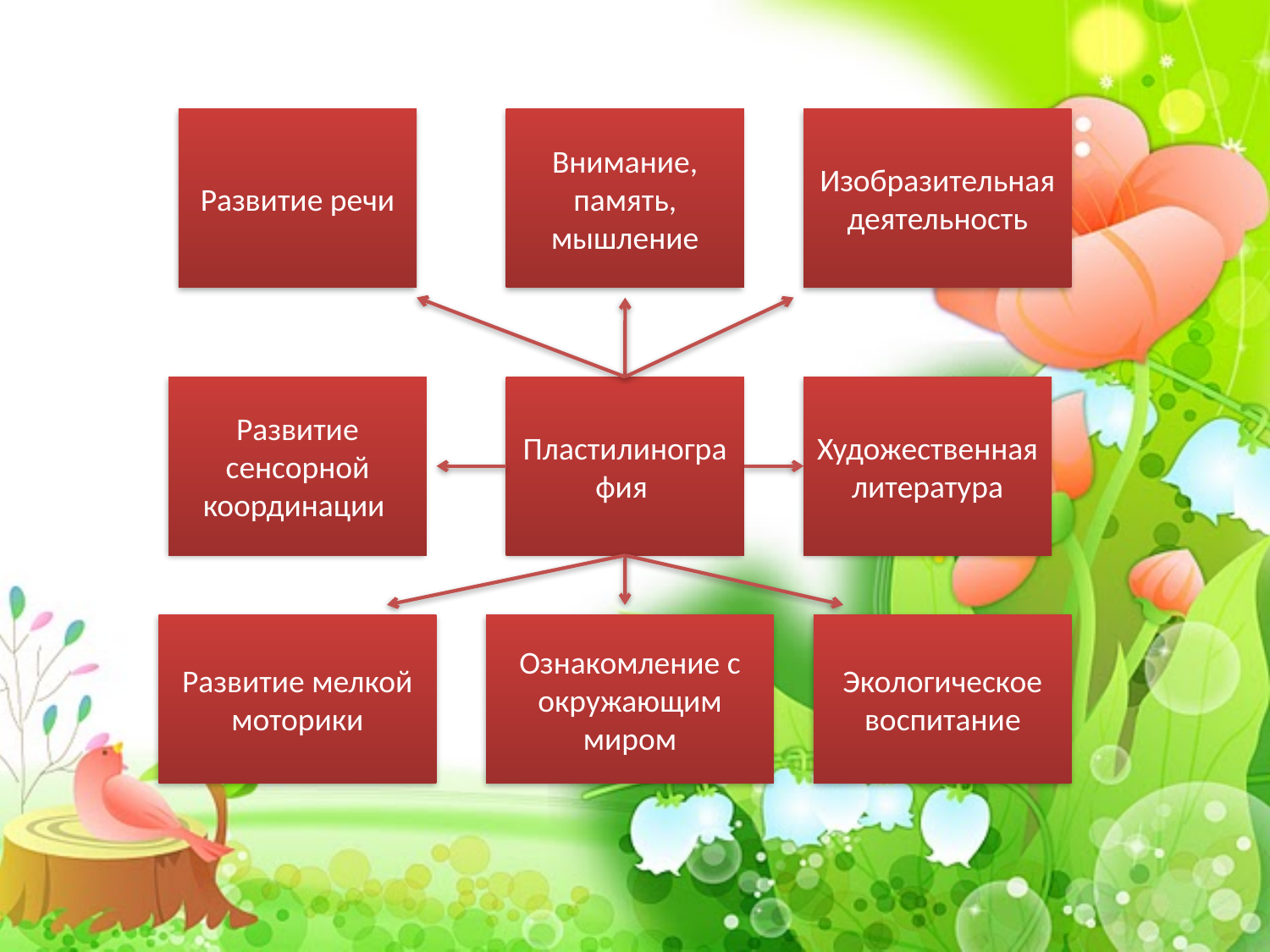

Развитие речи
Внимание, память, мышление
Изобразительная деятельность
Развитие сенсорной координации
Пластилинография
Художественная литература
Развитие мелкой моторики
Ознакомление с окружающим миром
Экологическое воспитание